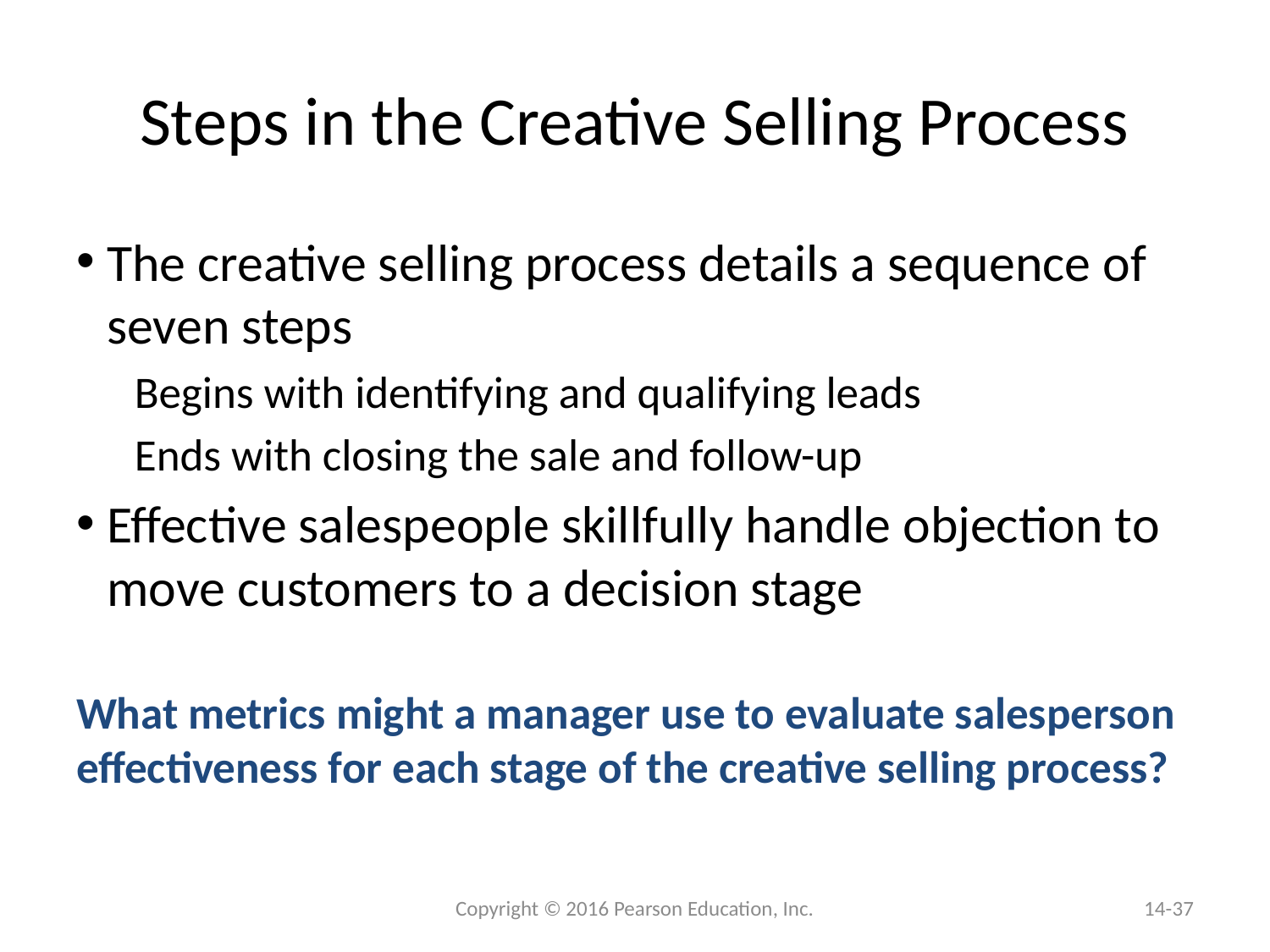

# Steps in the Creative Selling Process
The creative selling process details a sequence of seven steps
Begins with identifying and qualifying leads
Ends with closing the sale and follow-up
Effective salespeople skillfully handle objection to move customers to a decision stage

What metrics might a manager use to evaluate salesperson  effectiveness for each stage of the creative selling process?
 Copyright © 2016 Pearson Education, Inc.
14-37